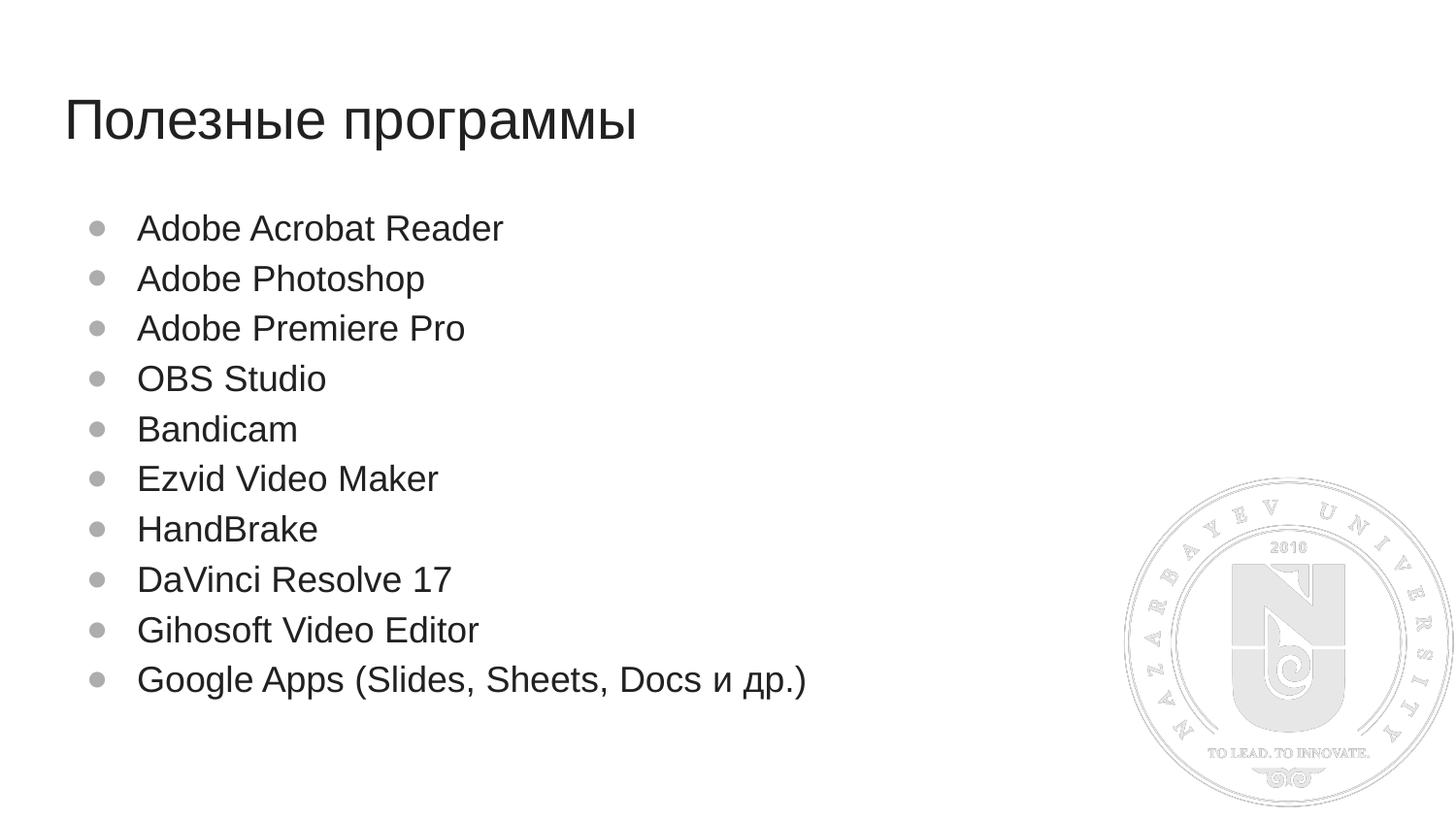

# Полезные программы
Adobe Acrobat Reader
Adobe Photoshop
Adobe Premiere Pro
OBS Studio
Bandicam
Ezvid Video Maker
HandBrake
DaVinci Resolve 17
Gihosoft Video Editor
Google Apps (Slides, Sheets, Docs и др.)